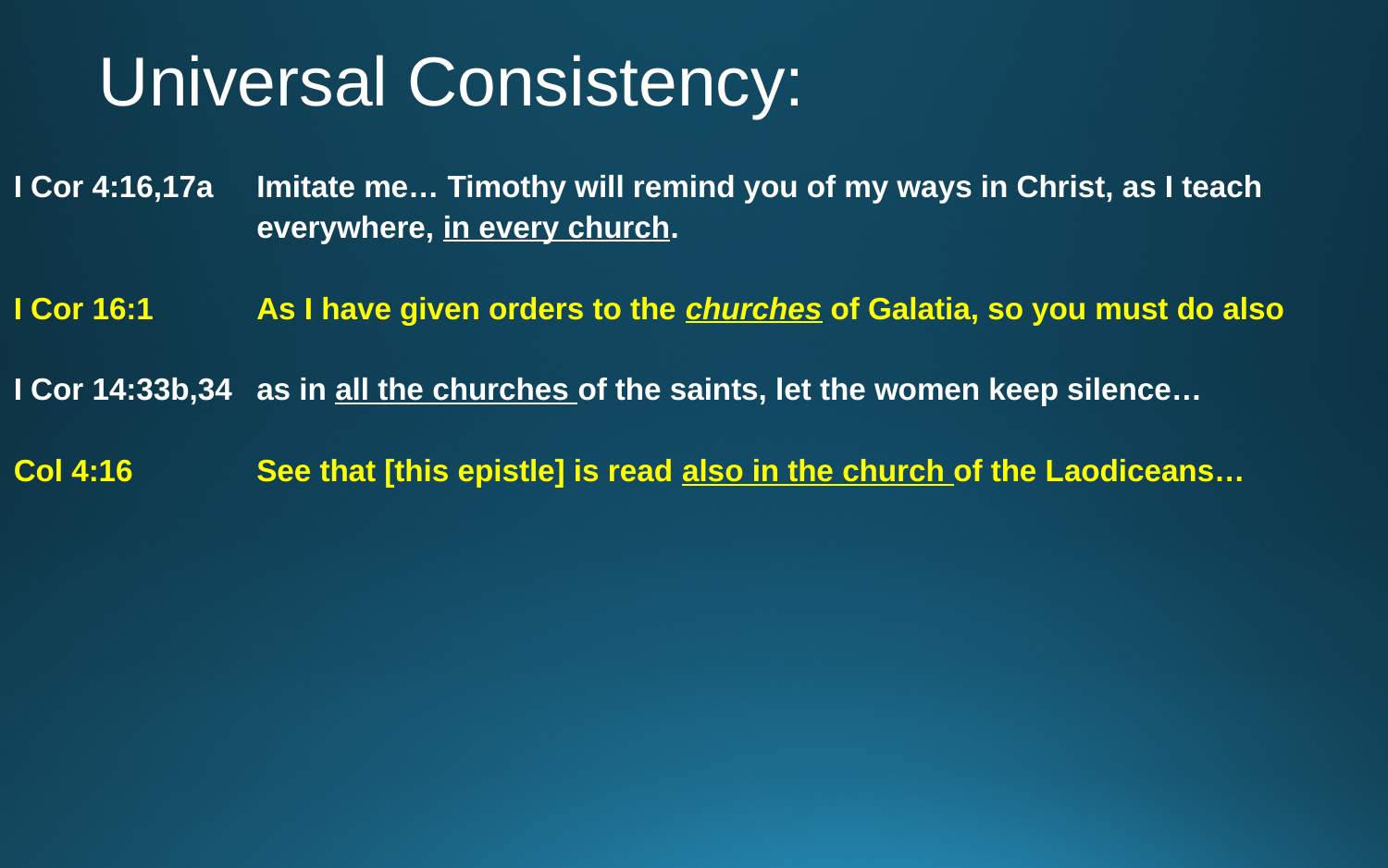

# Universal Consistency:
I Cor 4:16,17a	Imitate me… Timothy will remind you of my ways in Christ, as I teach everywhere, in every church.

I Cor 16:1	As I have given orders to the churches of Galatia, so you must do also

I Cor 14:33b,34	as in all the churches of the saints, let the women keep silence…

Col 4:16	See that [this epistle] is read also in the church of the Laodiceans…